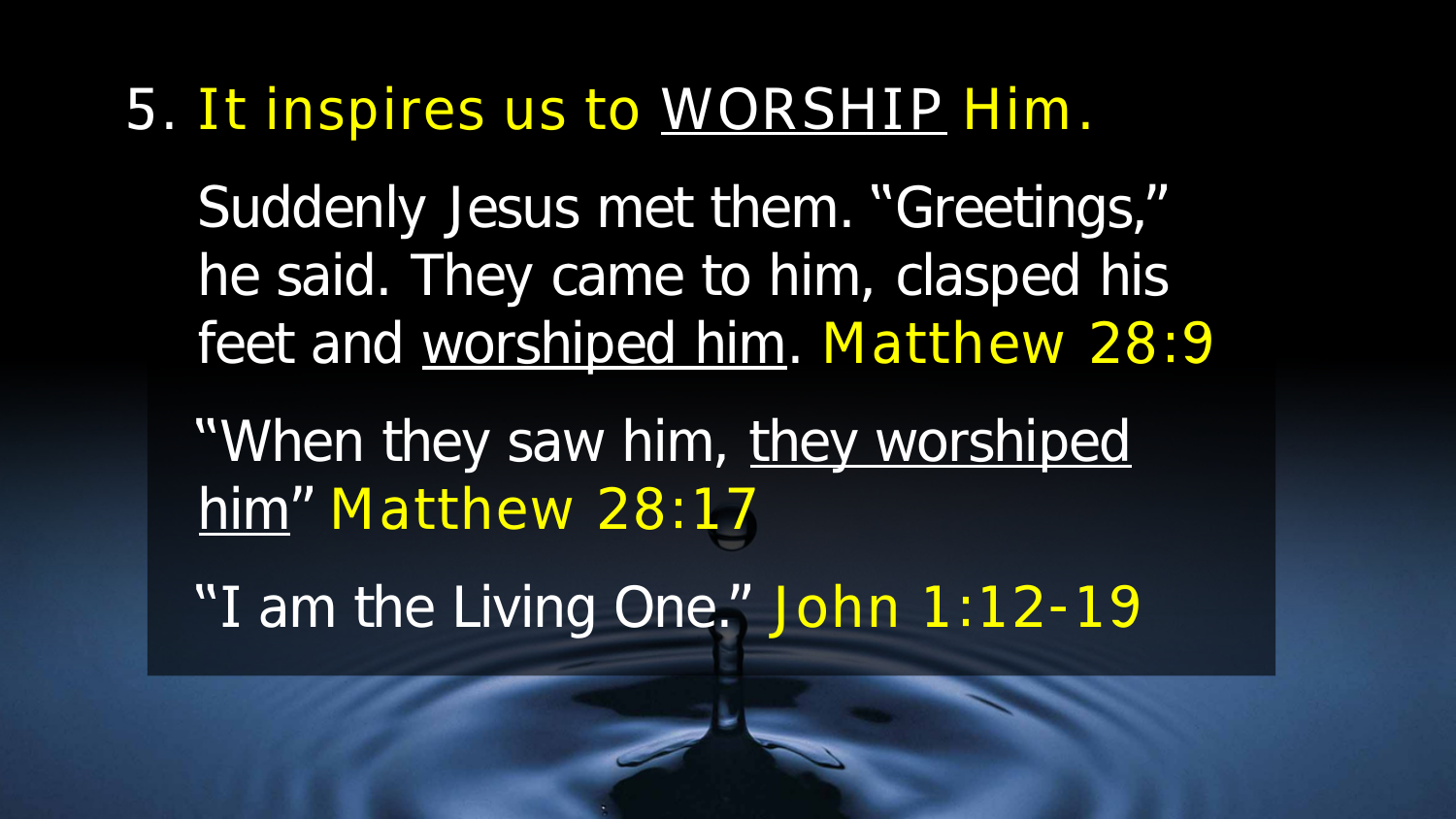

5.	It inspires us to WORSHIP Him.
	Suddenly Jesus met them. “Greetings,” he said. They came to him, clasped his feet and worshiped him. Matthew 28:9
	“When they saw him, they worshiped him” Matthew 28:17
	“I am the Living One.” John 1:12-19